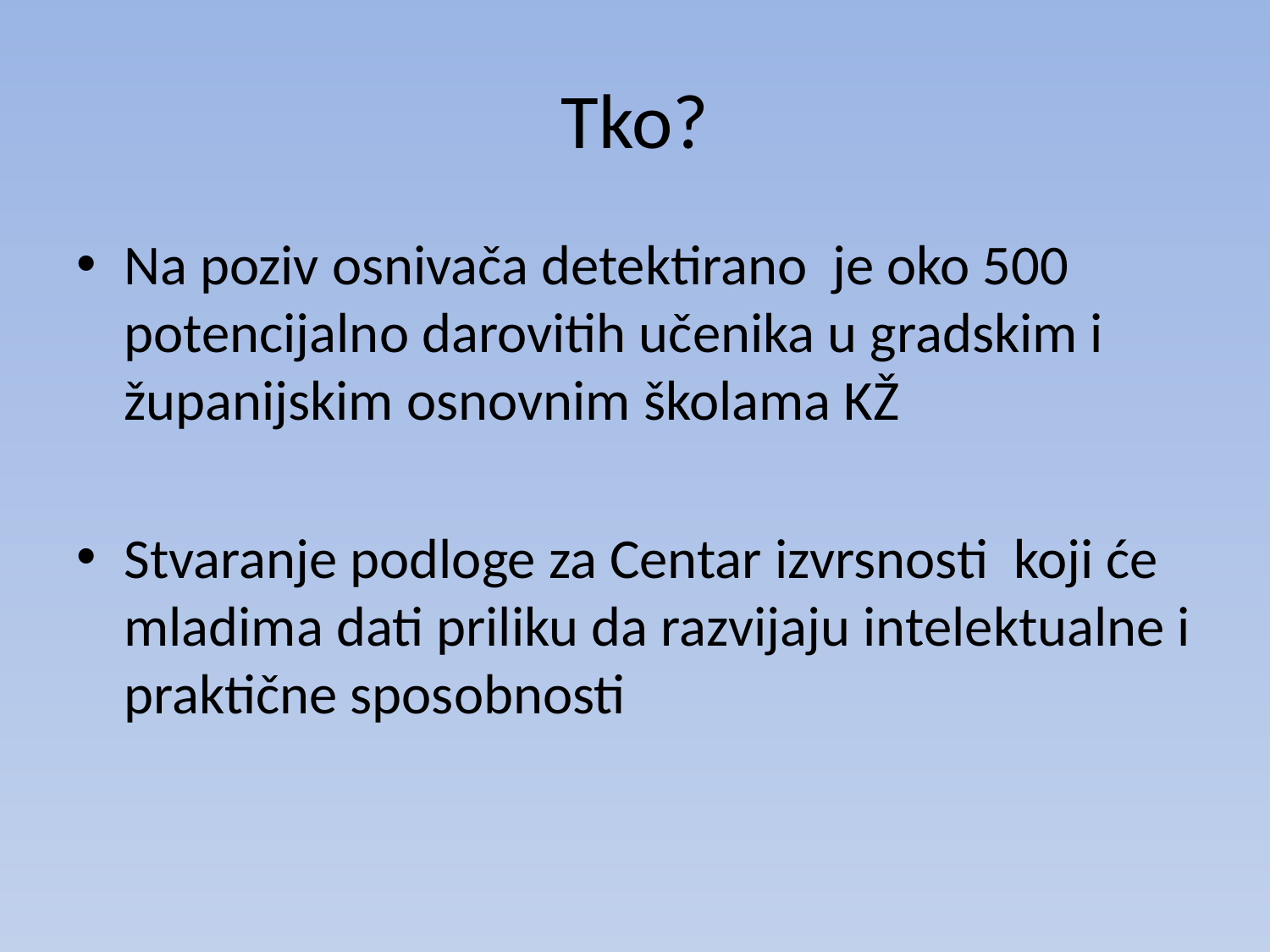

# Tko?
Na poziv osnivača detektirano  je oko 500 potencijalno darovitih učenika u gradskim i županijskim osnovnim školama KŽ

Stvaranje podloge za Centar izvrsnosti  koji će mladima dati priliku da razvijaju intelektualne i praktične sposobnosti